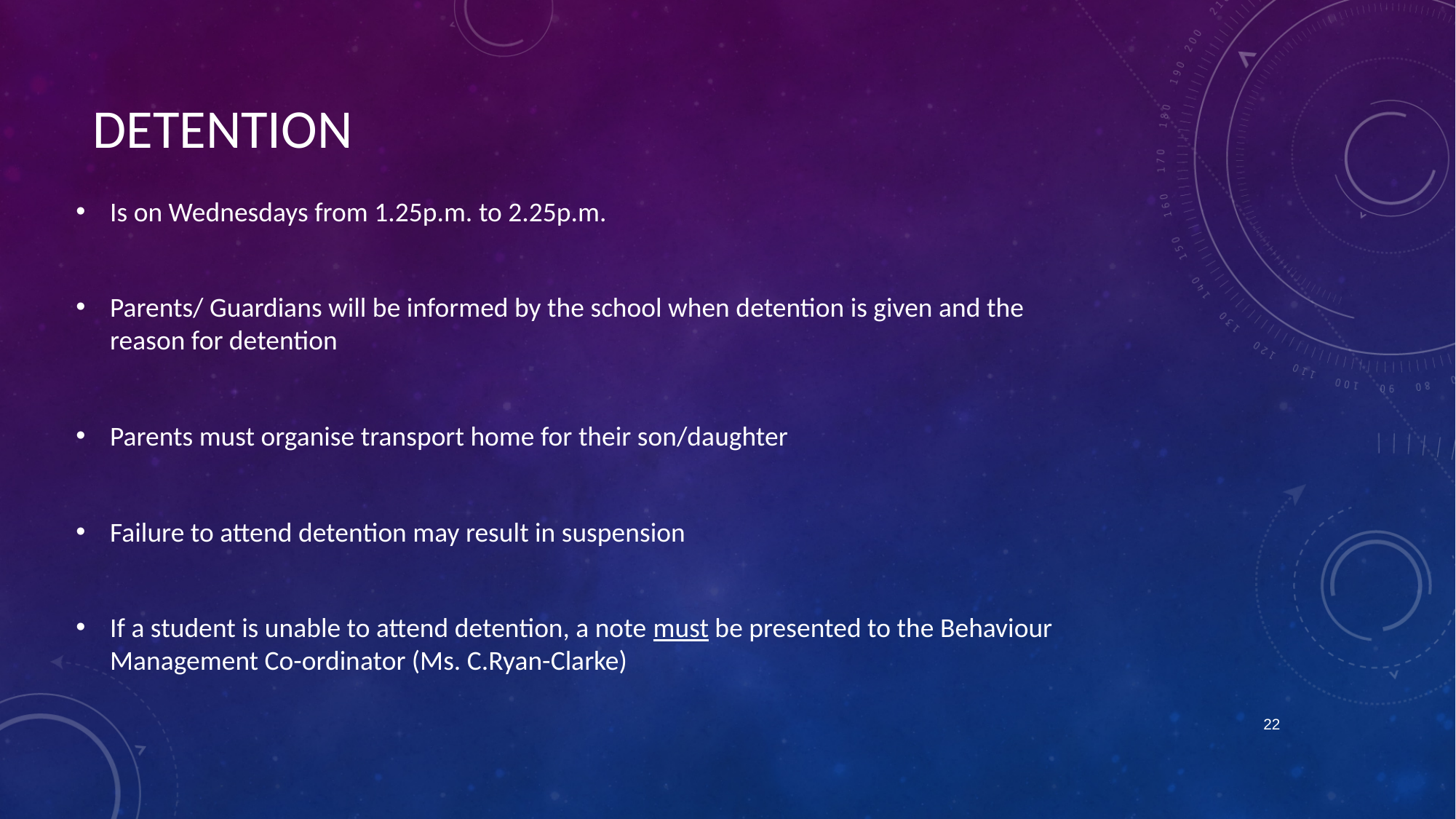

# Detention
Is on Wednesdays from 1.25p.m. to 2.25p.m.

Parents/ Guardians will be informed by the school when detention is given and the reason for detention

Parents must organise transport home for their son/daughter

Failure to attend detention may result in suspension

If a student is unable to attend detention, a note must be presented to the Behaviour Management Co-ordinator (Ms. C.Ryan-Clarke)
22